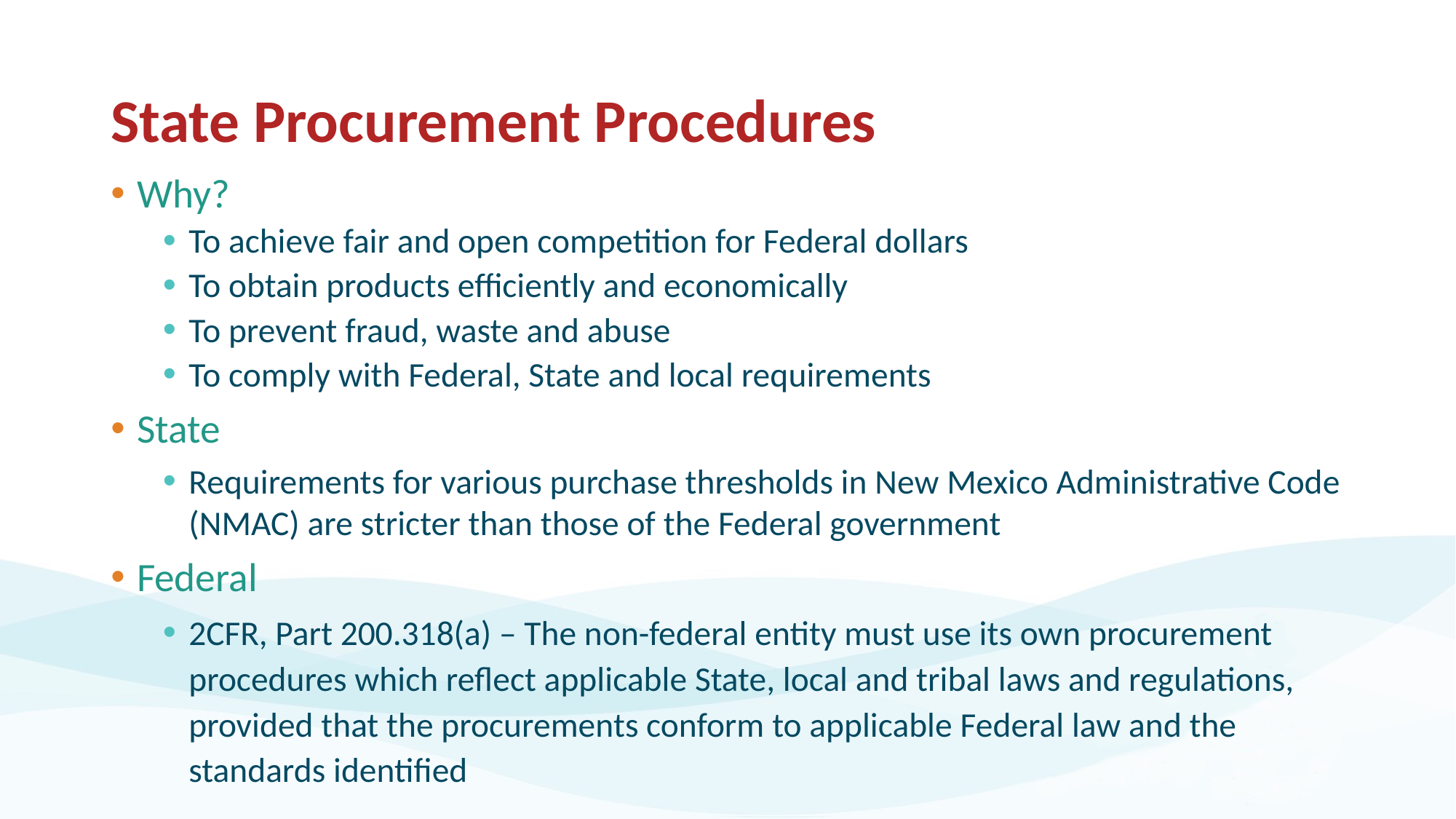

# State Procurement Procedures
Why?
To achieve fair and open competition for Federal dollars
To obtain products efficiently and economically
To prevent fraud, waste and abuse
To comply with Federal, State and local requirements
State
Requirements for various purchase thresholds in New Mexico Administrative Code (NMAC) are stricter than those of the Federal government
Federal
2CFR, Part 200.318(a) – The non-federal entity must use its own procurement procedures which reflect applicable State, local and tribal laws and regulations, provided that the procurements conform to applicable Federal law and the standards identified